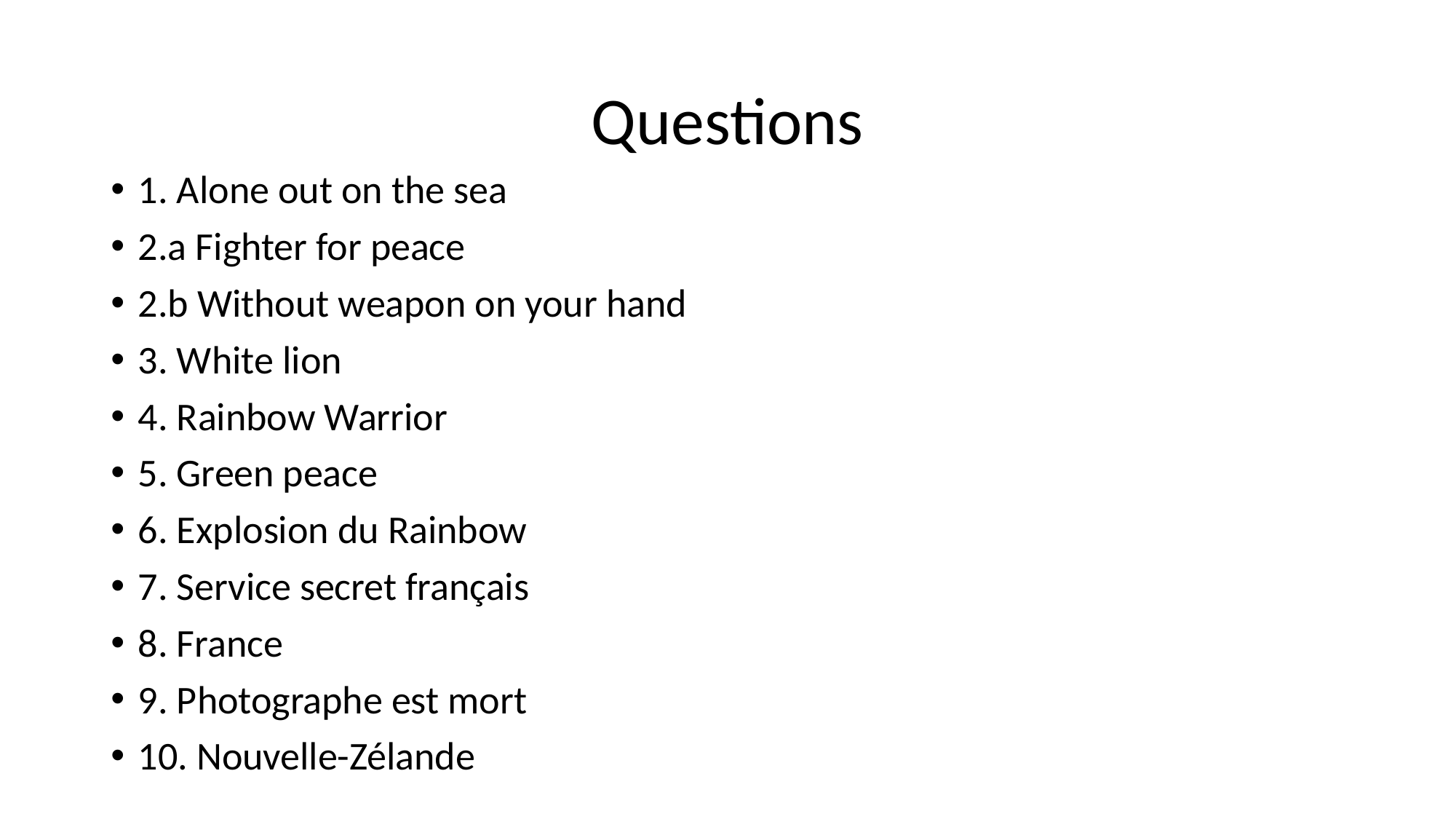

# Questions
1. Alone out on the sea
2.a Fighter for peace
2.b Without weapon on your hand
3. White lion
4. Rainbow Warrior
5. Green peace
6. Explosion du Rainbow
7. Service secret français
8. France
9. Photographe est mort
10. Nouvelle-Zélande